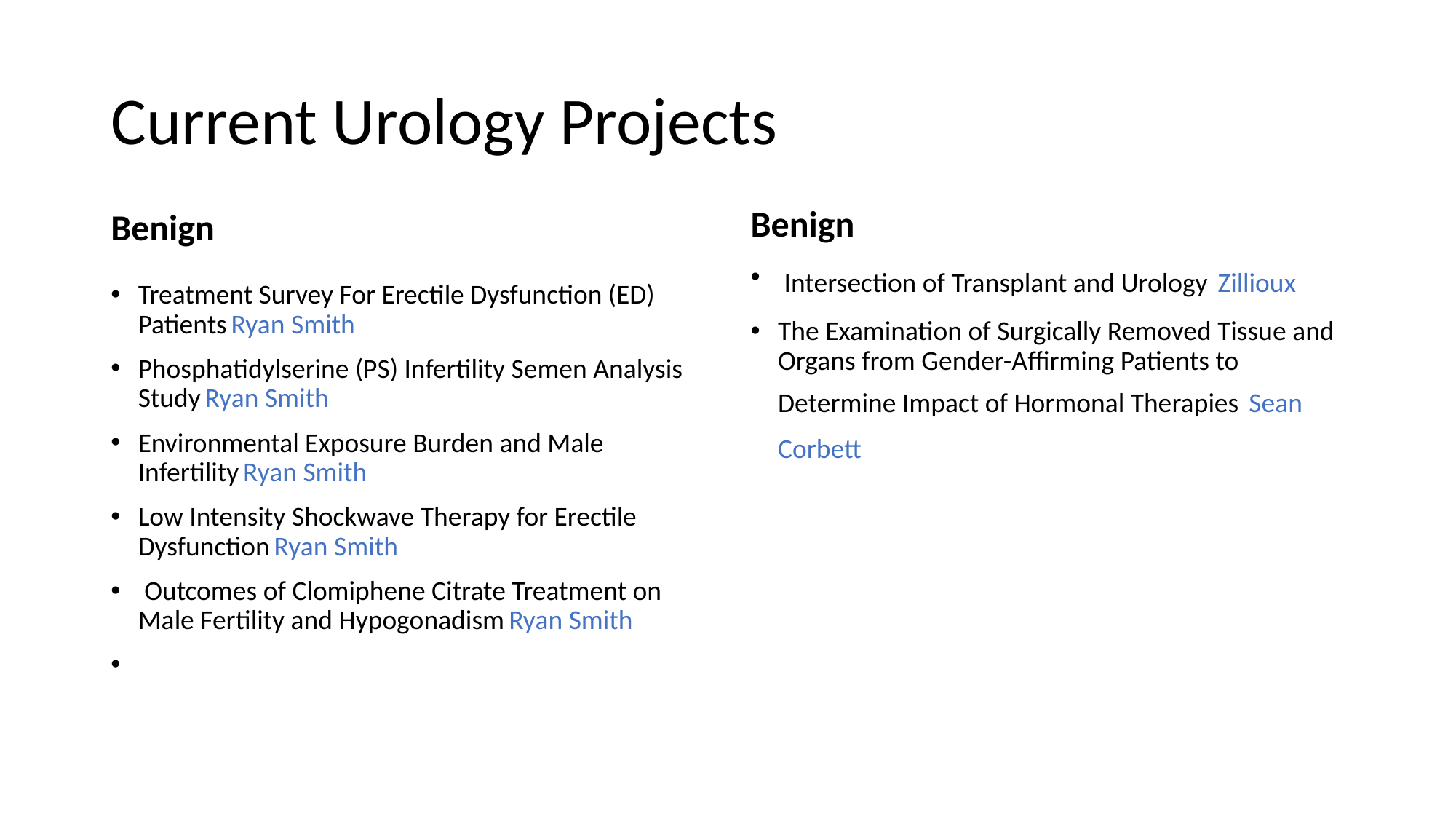

# Current Urology Projects
Benign
Benign
 Intersection of Transplant and Urology Zillioux
The Examination of Surgically Removed Tissue and Organs from Gender-Affirming Patients to Determine Impact of Hormonal Therapies Sean Corbett
Treatment Survey For Erectile Dysfunction (ED) Patients Ryan Smith
Phosphatidylserine (PS) Infertility Semen Analysis Study Ryan Smith
Environmental Exposure Burden and Male Infertility Ryan Smith
Low Intensity Shockwave Therapy for Erectile Dysfunction Ryan Smith
 Outcomes of Clomiphene Citrate Treatment on Male Fertility and Hypogonadism Ryan Smith